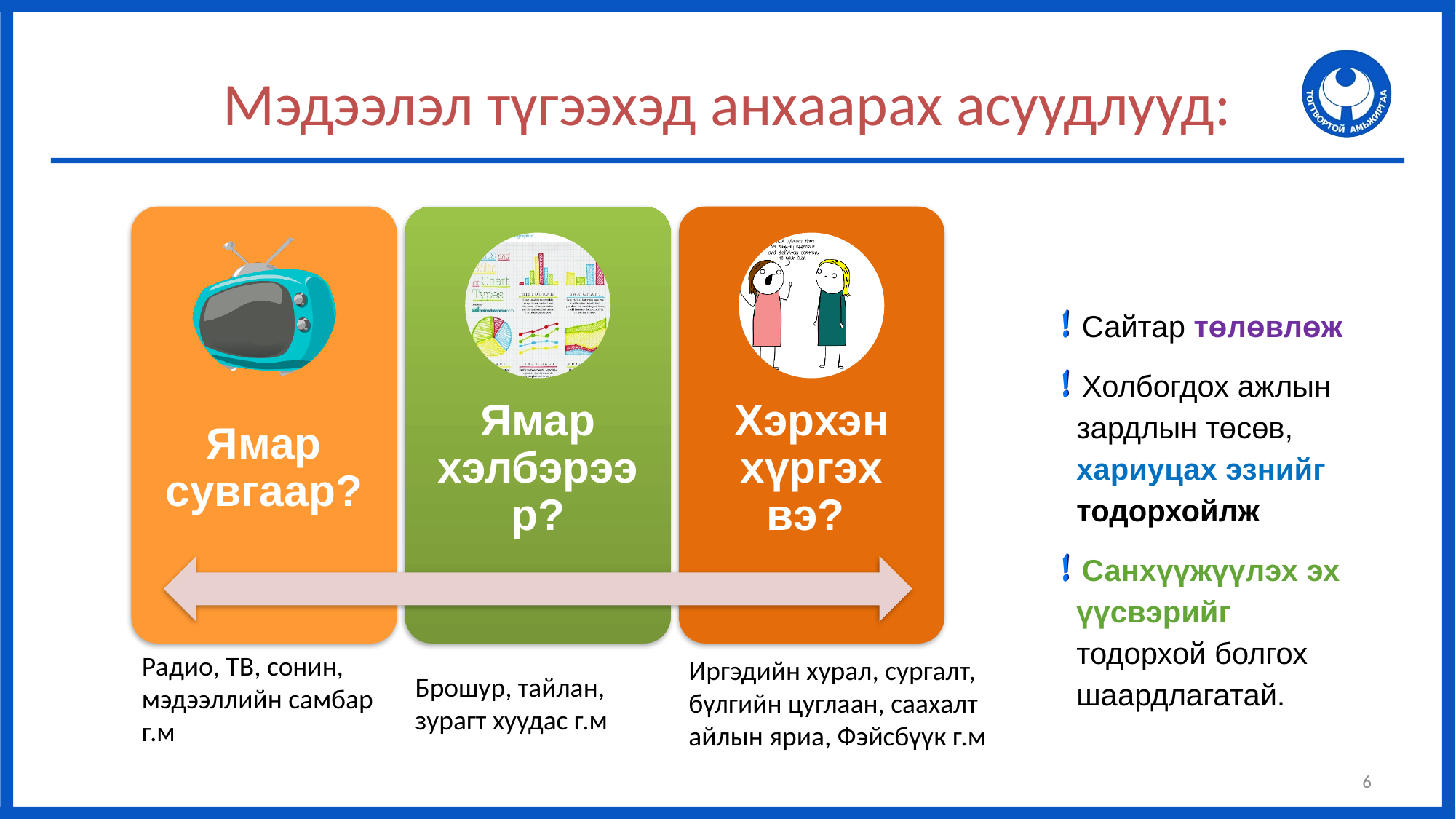

# Мэдээлэл түгээхэд анхаарах асуудлууд:
Ямар сувгаар?
Ямар хэлбэрээр?
Хэрхэн хүргэх вэ?
Сайтар төлөвлөж
Холбогдох ажлын зардлын төсөв, хариуцах эзнийг тодорхойлж
Санхүүжүүлэх эх үүсвэрийг тодорхой болгох шаардлагатай.
Радио, ТВ, сонин, мэдээллийн самбар г.м
Иргэдийн хурал, сургалт, бүлгийн цуглаан, саахалт айлын яриа, Фэйсбүүк г.м
Брошур, тайлан, зурагт хуудас г.м
6